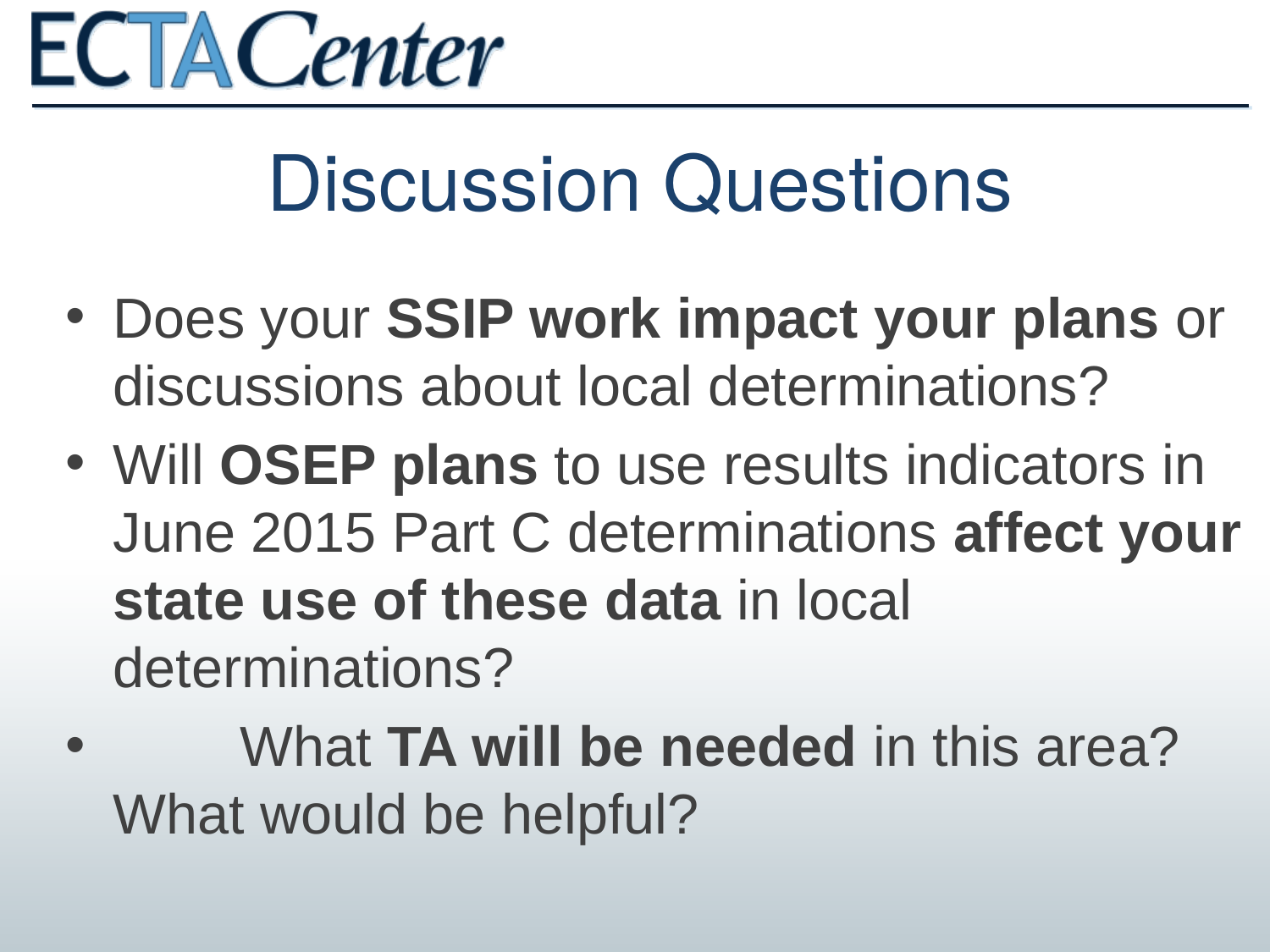

# Discussion Questions
Does your SSIP work impact your plans or discussions about local determinations?
Will OSEP plans to use results indicators in June 2015 Part C determinations affect your state use of these data in local determinations?
	What TA will be needed in this area? What would be helpful?